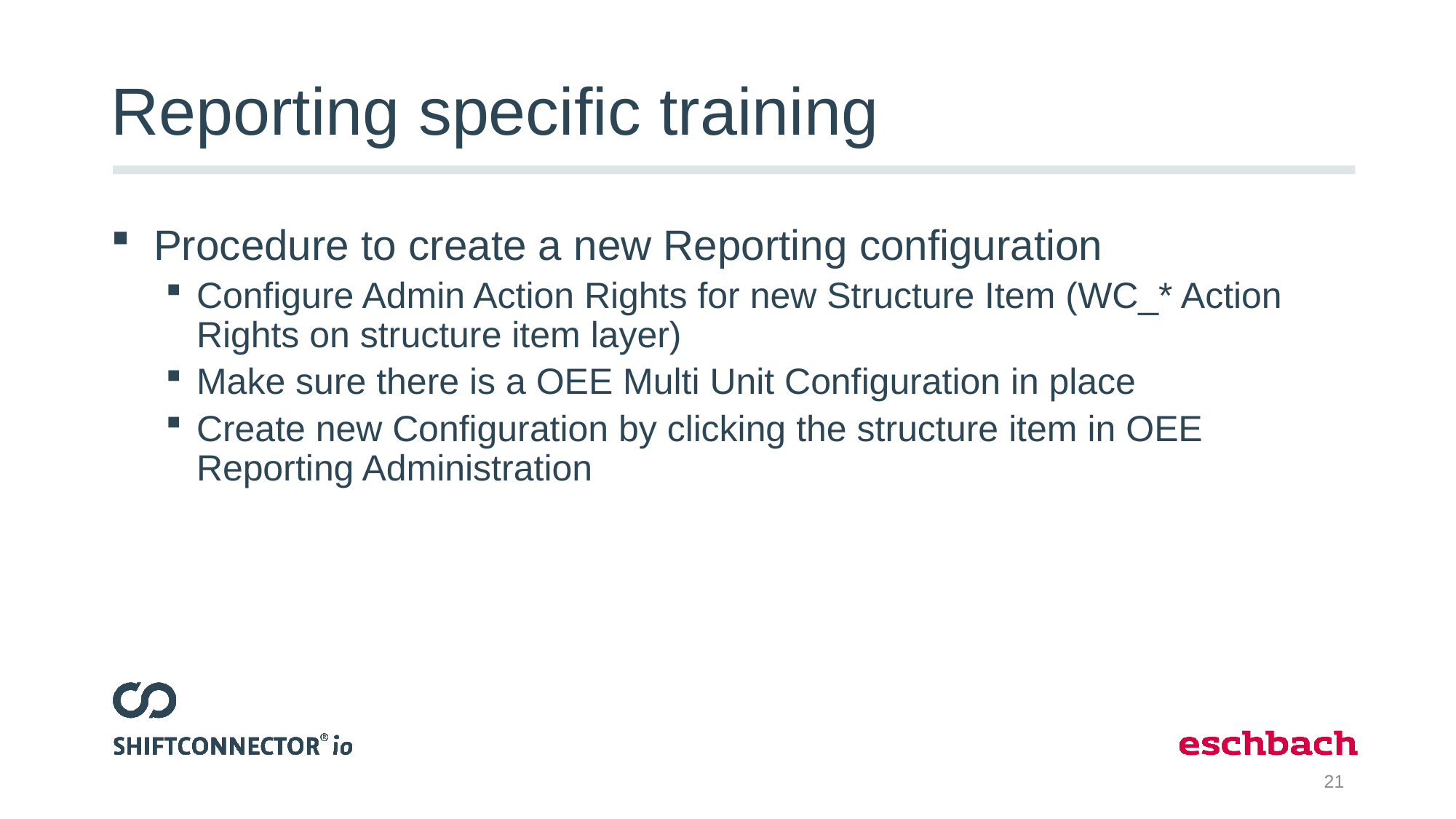

# Reporting specific training
Procedure to create a new Reporting configuration
Configure Admin Action Rights for new Structure Item (WC_* Action Rights on structure item layer)
Make sure there is a OEE Multi Unit Configuration in place
Create new Configuration by clicking the structure item in OEE Reporting Administration

21